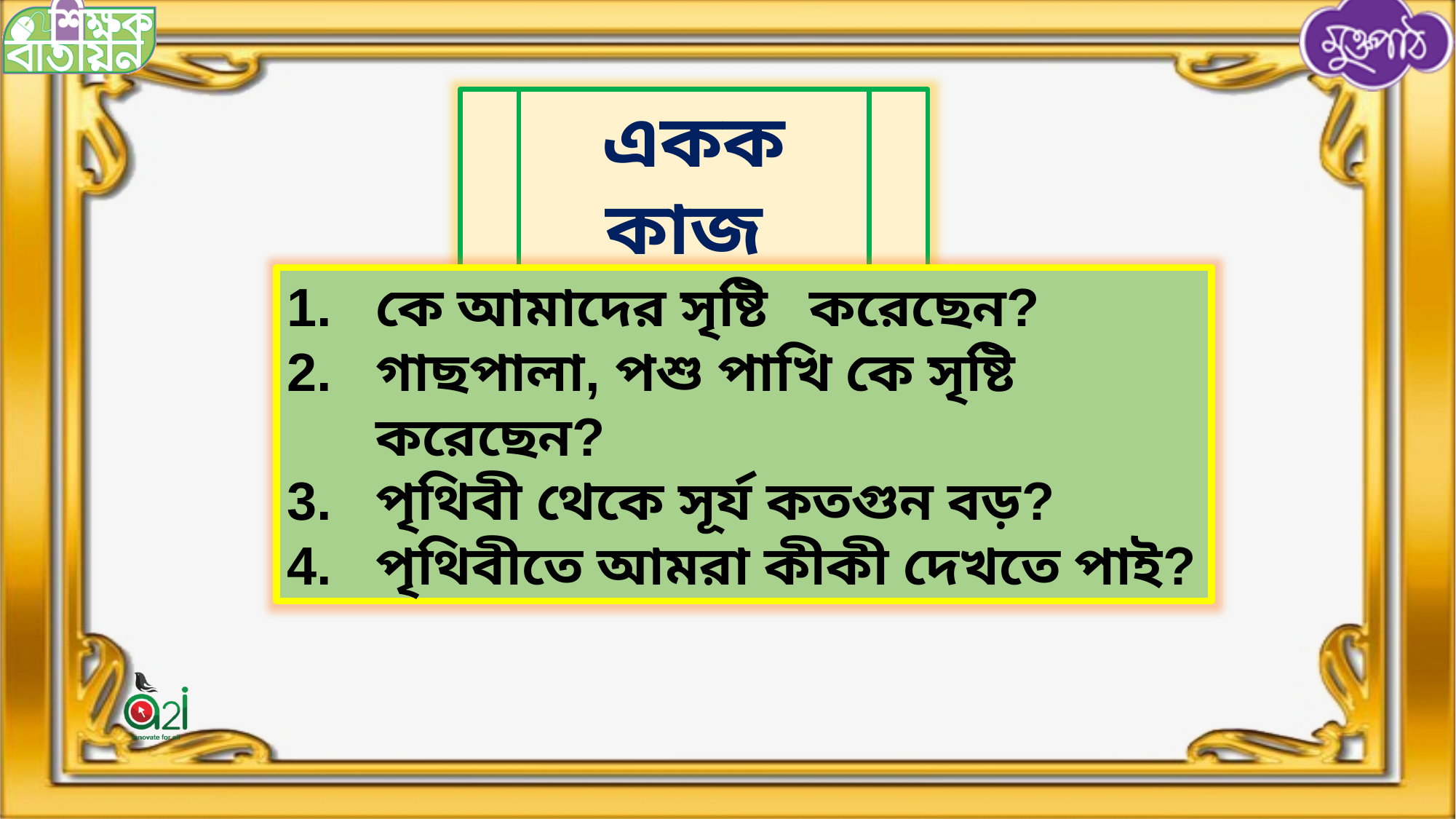

একক কাজ
কে আমাদের সৃষ্টি   করেছেন?
গাছপালা, পশু পাখি কে সৃষ্টি করেছেন?
পৃথিবী থেকে সূর্য কতগুন বড়?
পৃথিবীতে আমরা কীকী দেখতে পাই?